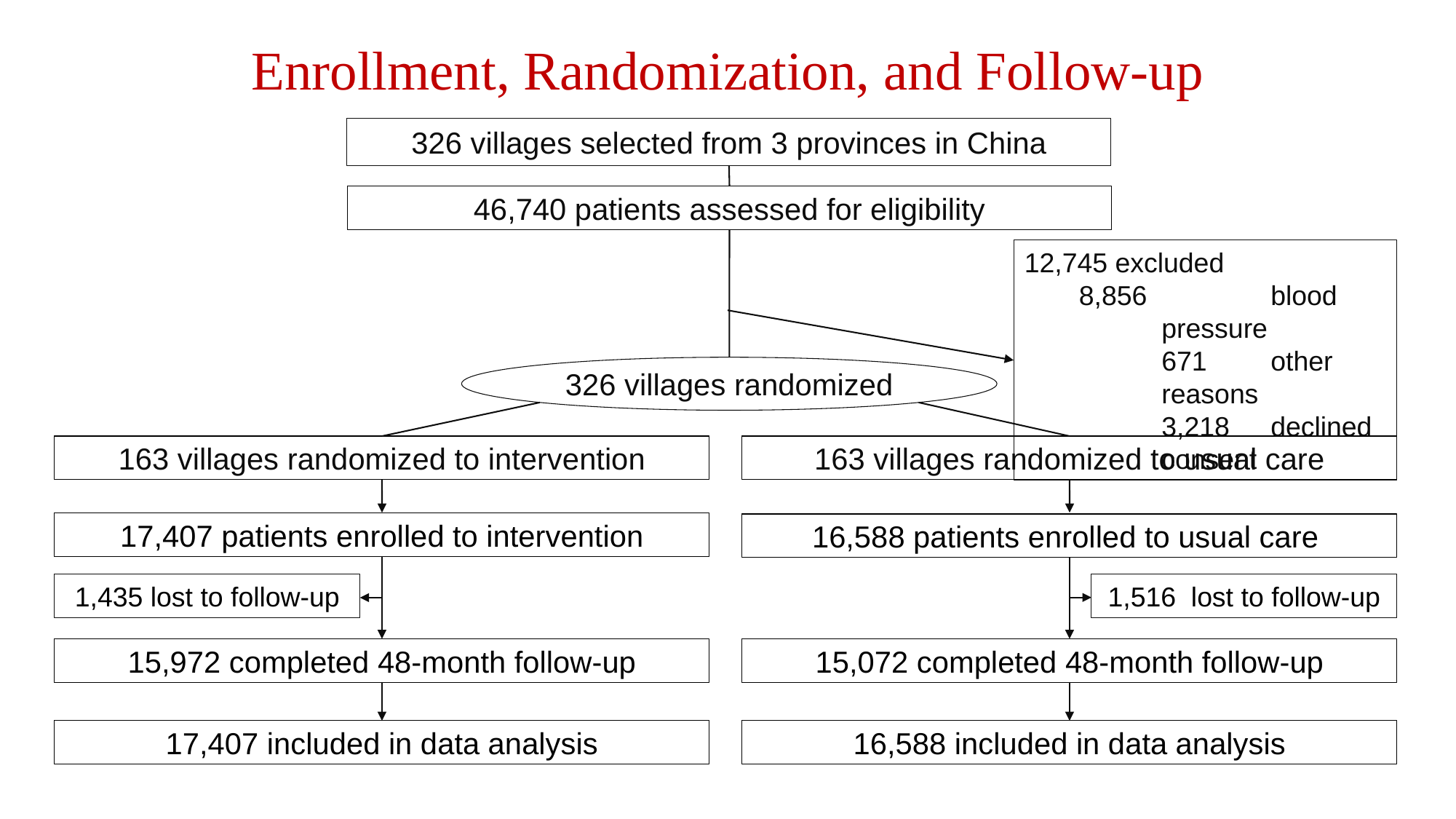

Enrollment, Randomization, and Follow-up
326 villages selected from 3 provinces in China
46,740 patients assessed for eligibility
12,745 excluded
8,856		blood pressure
	671	other reasons
	3,218	declined consent
326 villages randomized
163 villages randomized to intervention
163 villages randomized to usual care
17,407 patients enrolled to intervention
16,588 patients enrolled to usual care
1,435 lost to follow-up
1,516  lost to follow-up
15,972 completed 48-month follow-up
15,072 completed 48-month follow-up
17,407 included in data analysis
16,588 included in data analysis